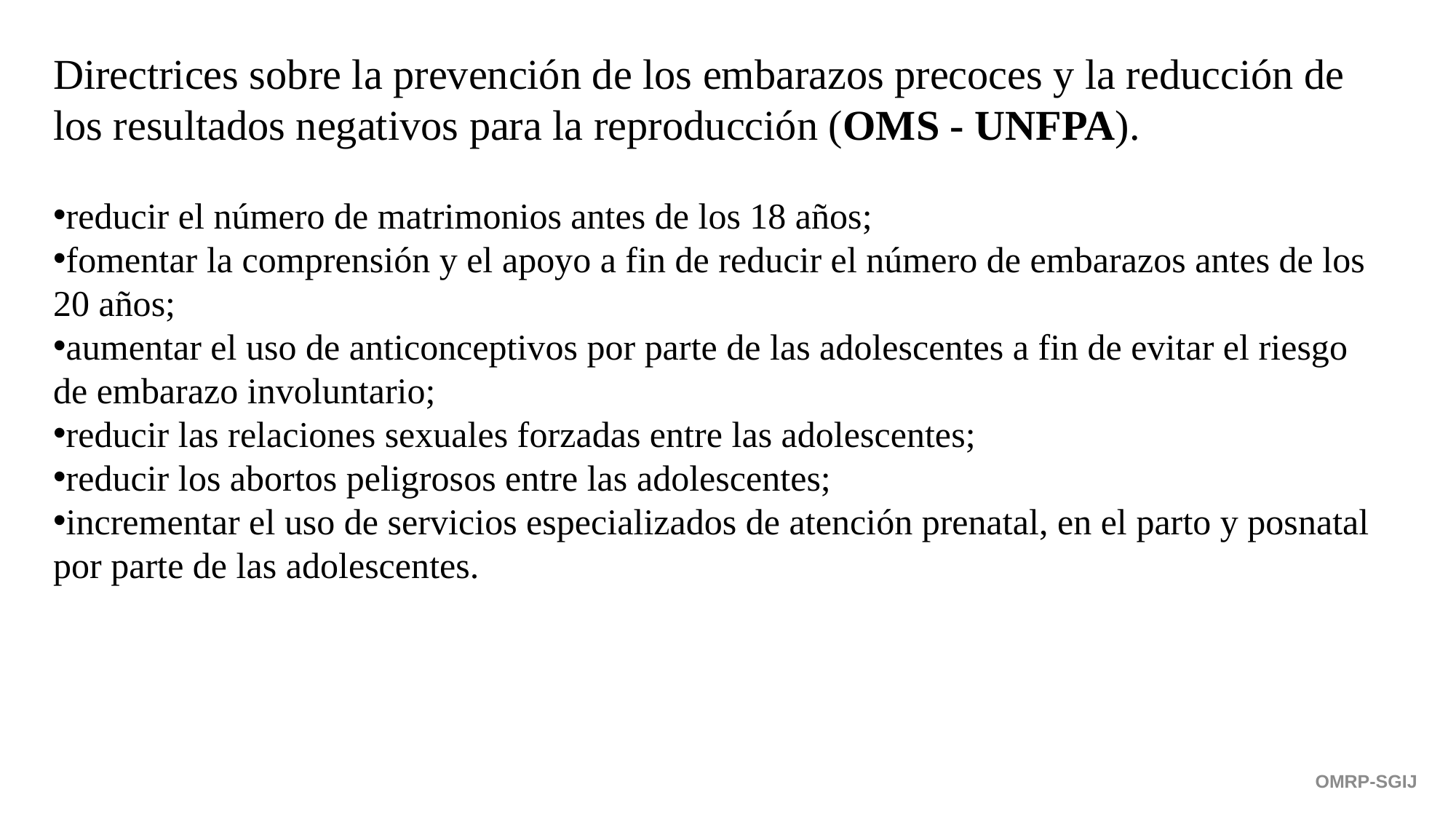

Directrices sobre la prevención de los embarazos precoces y la reducción de los resultados negativos para la reproducción (OMS - UNFPA).

reducir el número de matrimonios antes de los 18 años;
fomentar la comprensión y el apoyo a fin de reducir el número de embarazos antes de los 20 años;
aumentar el uso de anticonceptivos por parte de las adolescentes a fin de evitar el riesgo de embarazo involuntario;
reducir las relaciones sexuales forzadas entre las adolescentes;
reducir los abortos peligrosos entre las adolescentes;
incrementar el uso de servicios especializados de atención prenatal, en el parto y posnatal por parte de las adolescentes.
OMRP-SGIJ